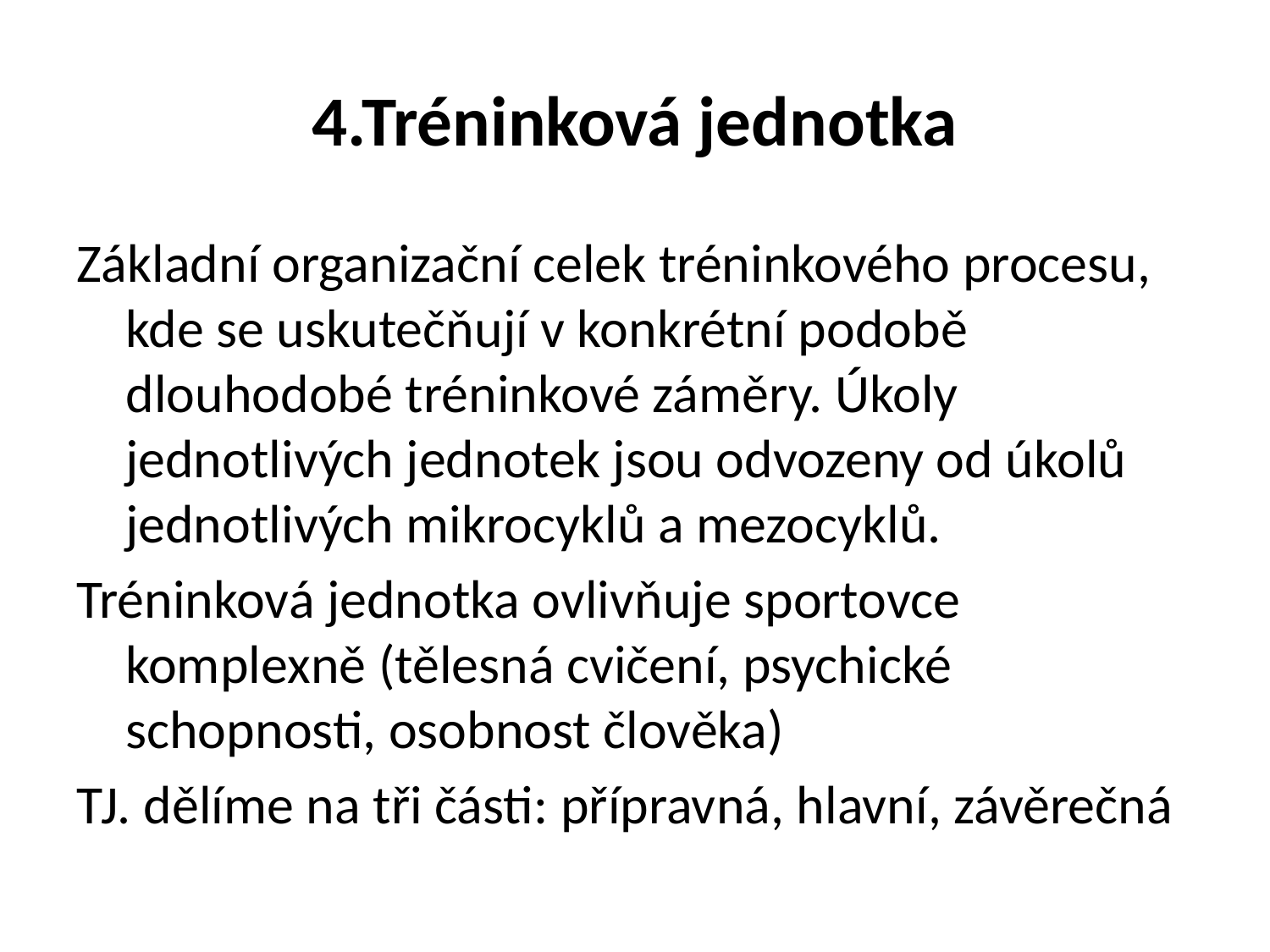

# 4.Tréninková jednotka
Základní organizační celek tréninkového procesu, kde se uskutečňují v konkrétní podobě  dlouhodobé tréninkové záměry. Úkoly jednotlivých jednotek jsou odvozeny od úkolů jednotlivých mikrocyklů a mezocyklů.
Tréninková jednotka ovlivňuje sportovce komplexně (tělesná cvičení, psychické schopnosti, osobnost člověka)
TJ. dělíme na tři části: přípravná, hlavní, závěrečná